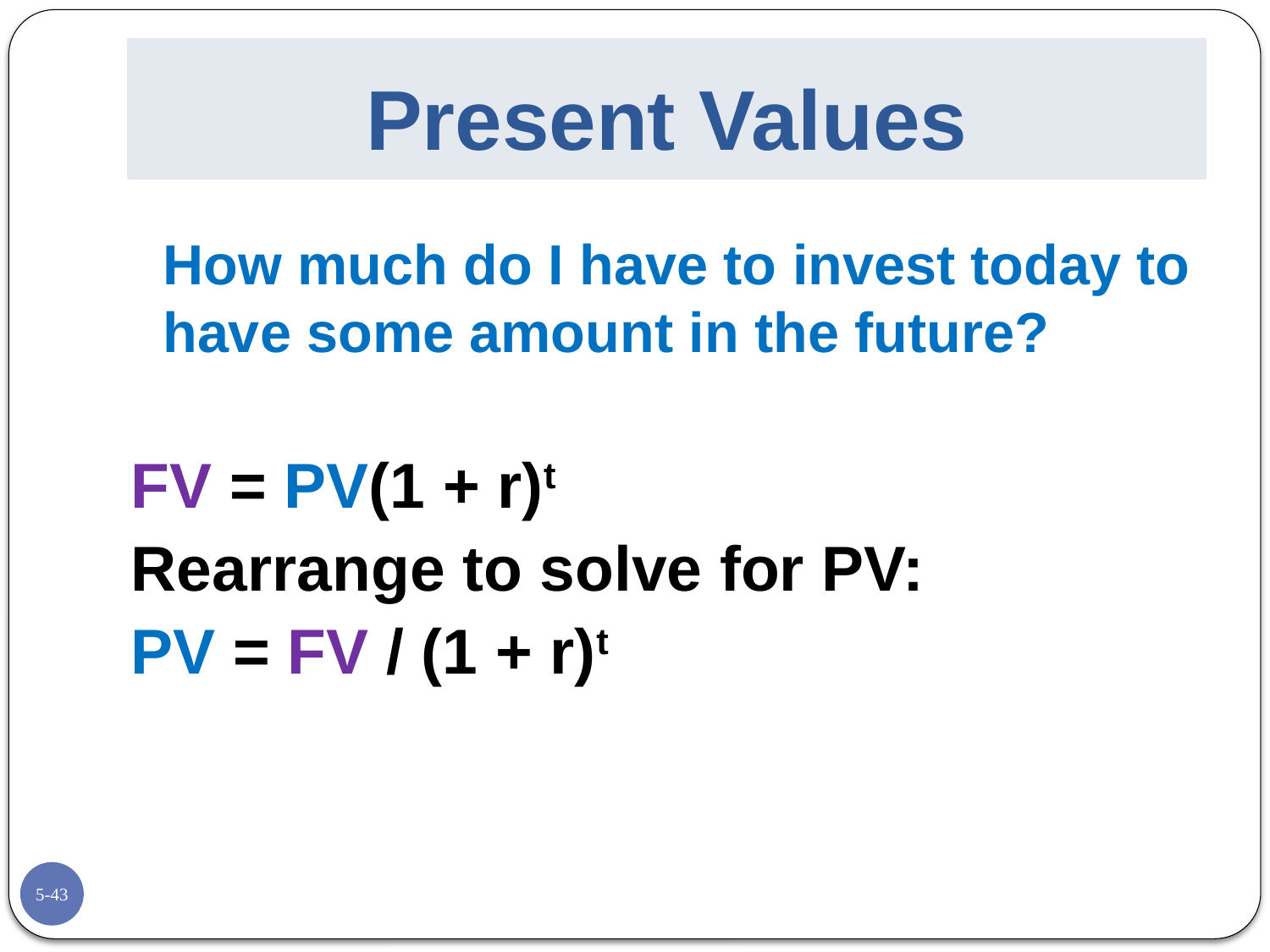

# Present Values
	How much do I have to invest today to have some amount in the future?

FV = PV(1 + r)t
Rearrange to solve for PV:
PV = FV / (1 + r)t
5-43